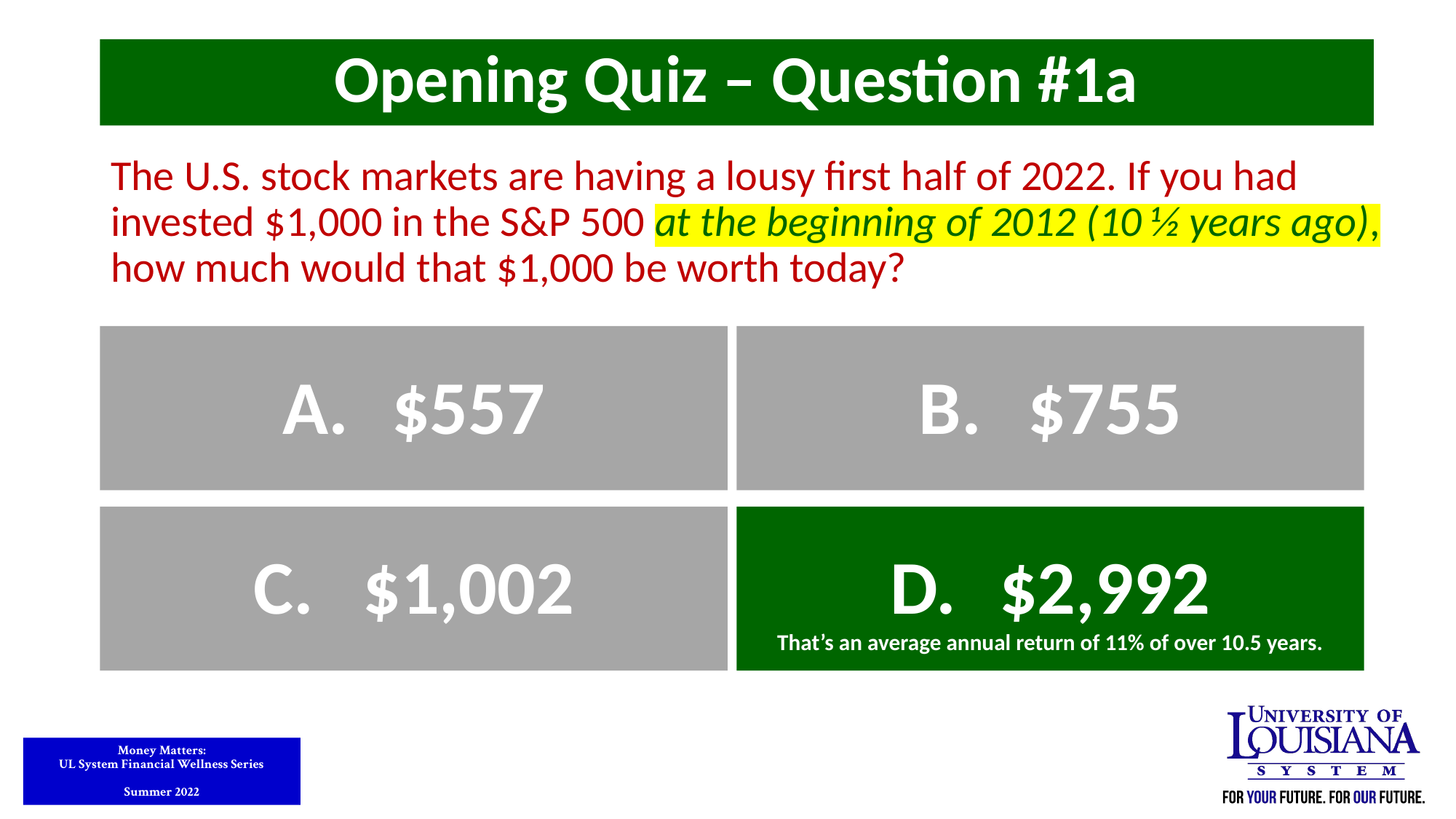

Opening Quiz – Question #1a
The U.S. stock markets are having a lousy first half of 2022. If you had invested $1,000 in the S&P 500 at the beginning of 2012 (10 ½ years ago), how much would that $1,000 be worth today?

A.	$557

B.	$755

C.	$1,002

D.	$2,992
That’s an average annual return of 11% of over 10.5 years.